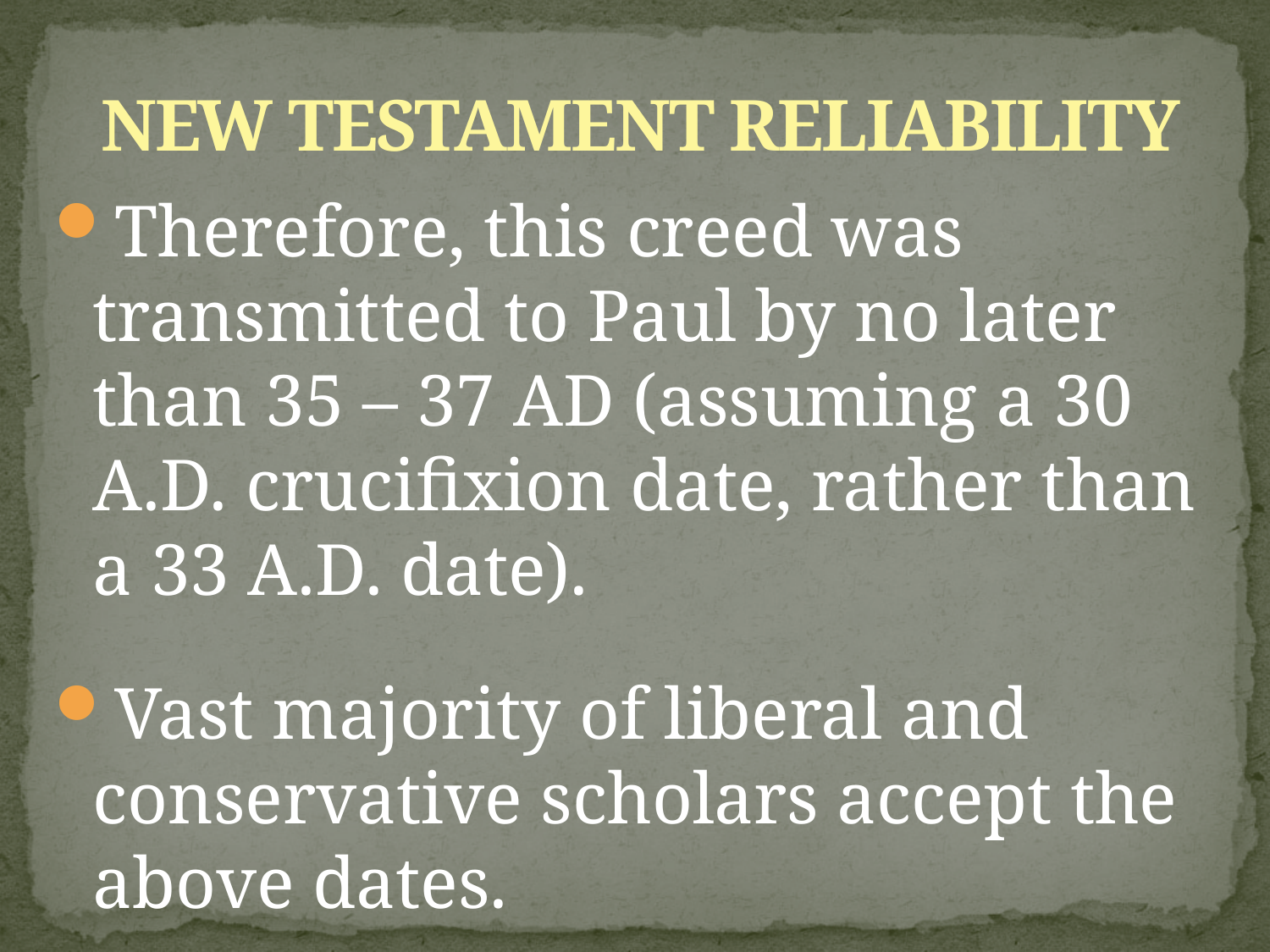

# NEW TESTAMENT RELIABILITY
Therefore, this creed was transmitted to Paul by no later than 35 – 37 AD (assuming a 30 A.D. crucifixion date, rather than a 33 A.D. date).

Vast majority of liberal and conservative scholars accept the above dates.